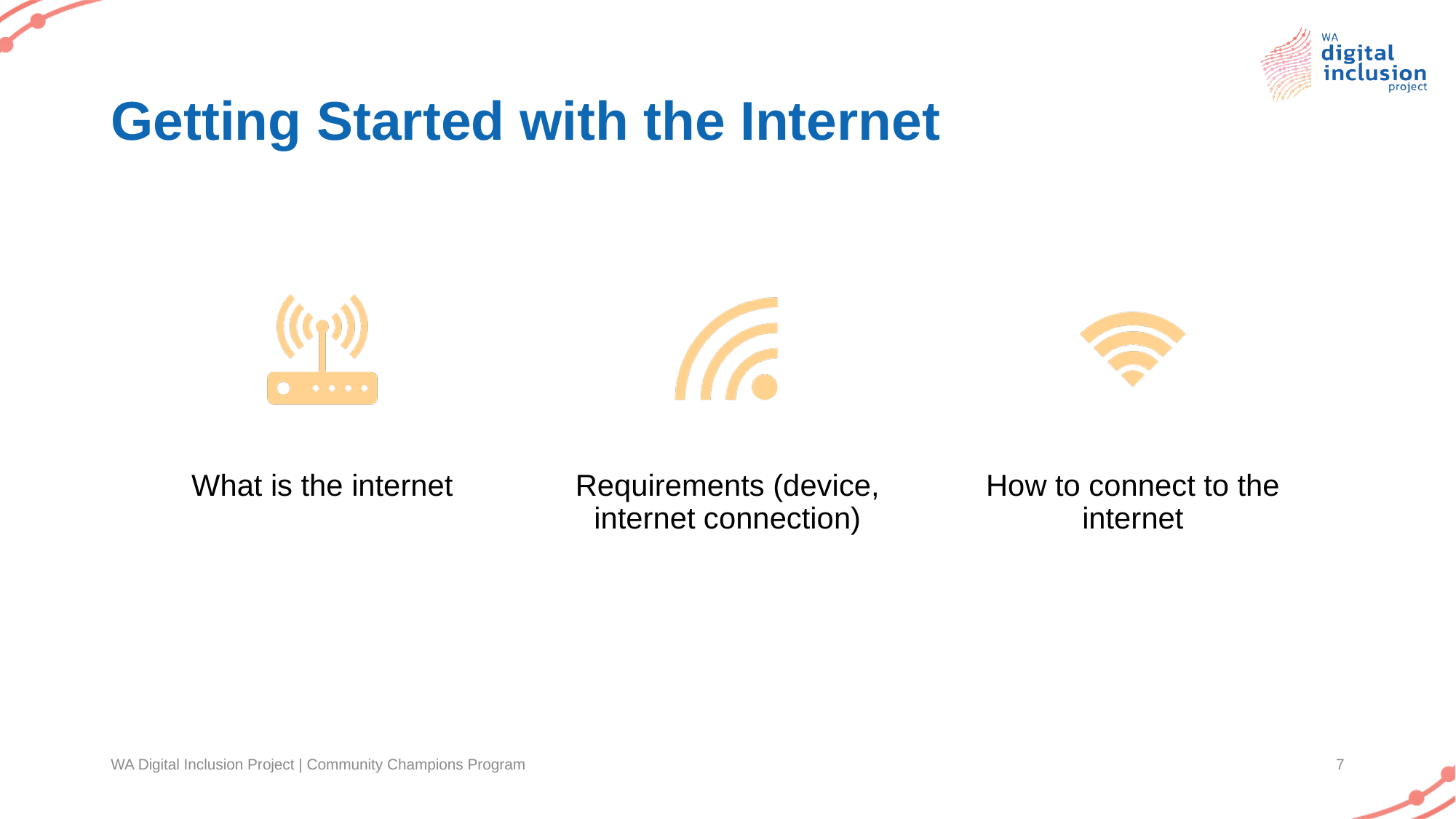

# Getting Started with the Internet
What is the internet
Requirements (device, internet connection)
How to connect to the internet
WA Digital Inclusion Project | Community Champions Program
7